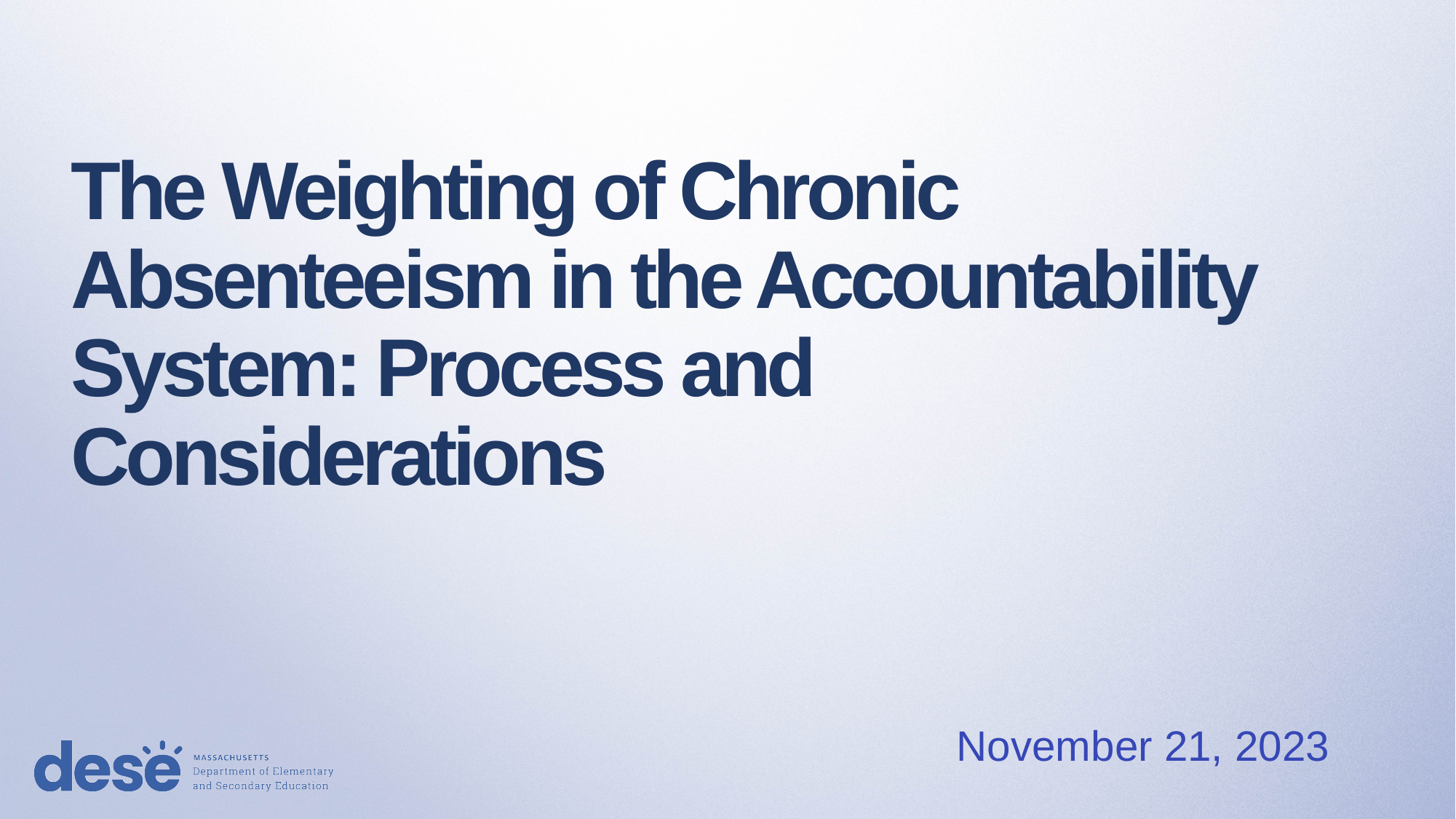

# The Weighting of Chronic Absenteeism in the Accountability System: Process and Considerations

November 21, 2023